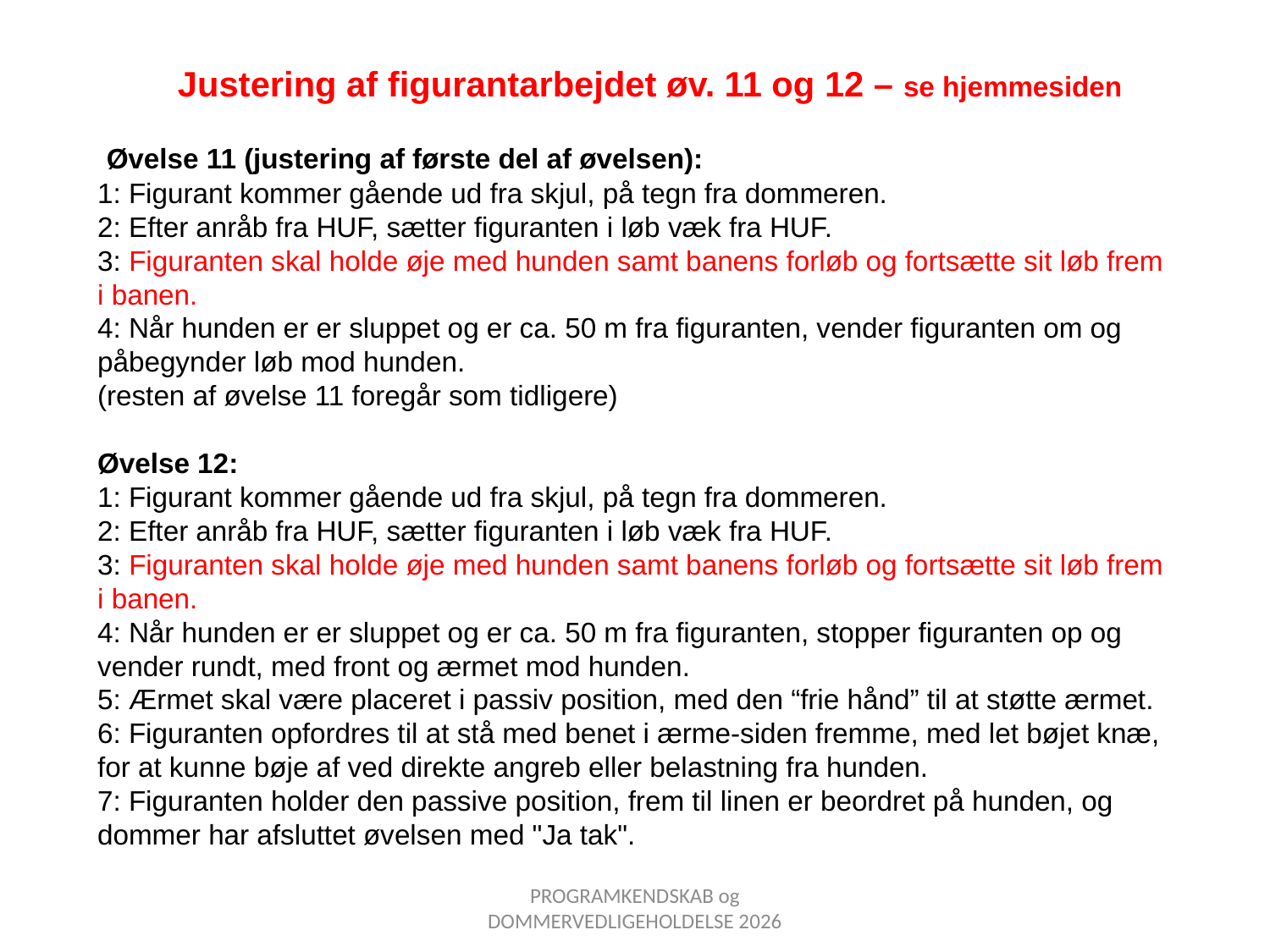

Justering af figurantarbejdet øv. 11 og 12 – se hjemmesiden
 Øvelse 11 (justering af første del af øvelsen):
1: Figurant kommer gående ud fra skjul, på tegn fra dommeren.
2: Efter anråb fra HUF, sætter figuranten i løb væk fra HUF.
3: Figuranten skal holde øje med hunden samt banens forløb og fortsætte sit løb frem i banen.
4: Når hunden er er sluppet og er ca. 50 m fra figuranten, vender figuranten om og påbegynder løb mod hunden.
(resten af øvelse 11 foregår som tidligere)

Øvelse 12:
1: Figurant kommer gående ud fra skjul, på tegn fra dommeren.
2: Efter anråb fra HUF, sætter figuranten i løb væk fra HUF.
3: Figuranten skal holde øje med hunden samt banens forløb og fortsætte sit løb frem i banen.
4: Når hunden er er sluppet og er ca. 50 m fra figuranten, stopper figuranten op og vender rundt, med front og ærmet mod hunden.
5: Ærmet skal være placeret i passiv position, med den “frie hånd” til at støtte ærmet.
6: Figuranten opfordres til at stå med benet i ærme-siden fremme, med let bøjet knæ, for at kunne bøje af ved direkte angreb eller belastning fra hunden.
7: Figuranten holder den passive position, frem til linen er beordret på hunden, og dommer har afsluttet øvelsen med "Ja tak".
PROGRAMKENDSKAB og DOMMERVEDLIGEHOLDELSE 2026